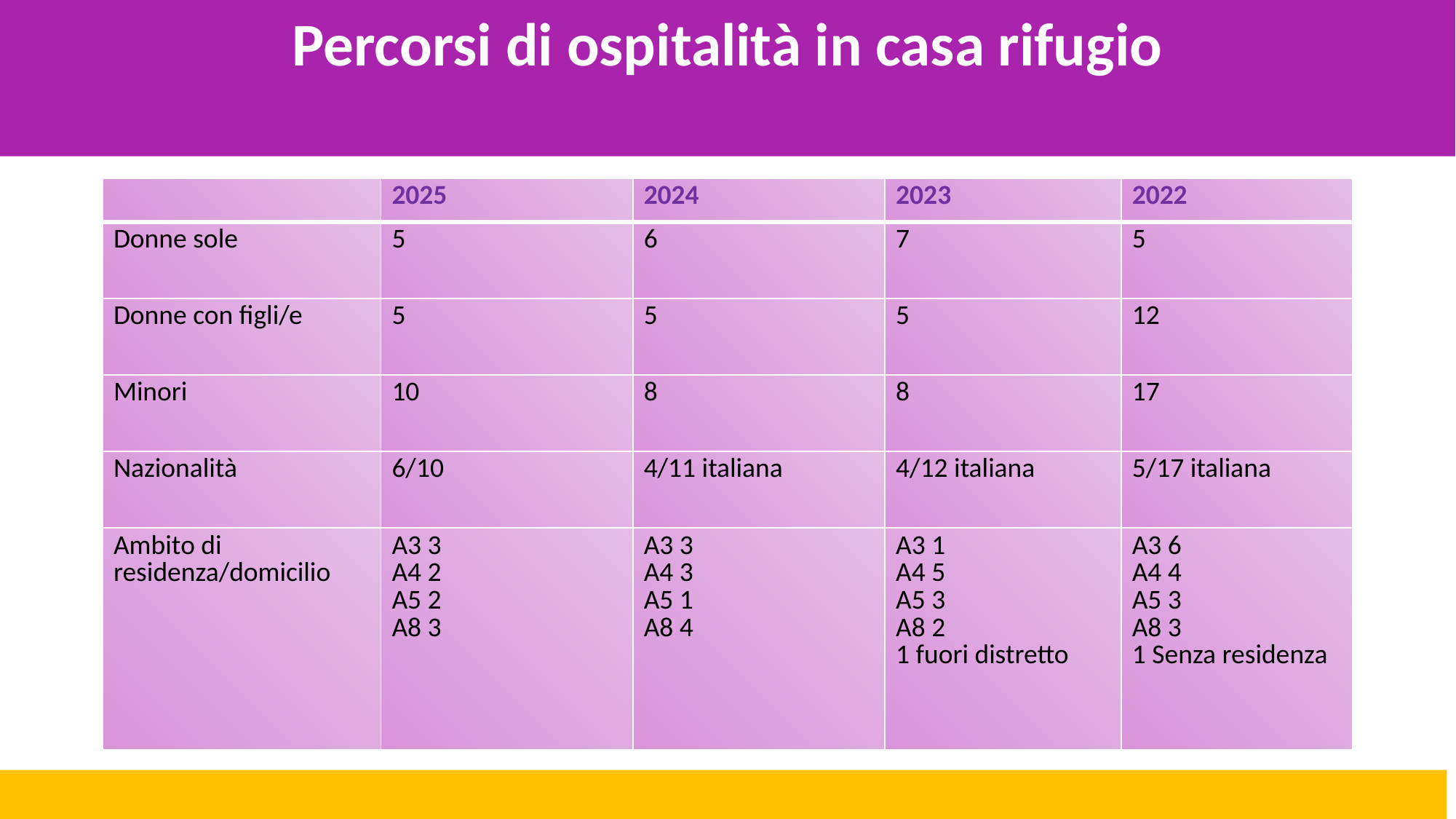

Percorsi di ospitalità in casa rifugio

|  | 2025 | 2024 | 2023 | 2022 |
| --- | --- | --- | --- | --- |
| Donne sole | 5 | 6 | 7 | 5 |
| Donne con figli/e | 5 | 5 | 5 | 12 |
| Minori | 10 | 8 | 8 | 17 |
| Nazionalità | 6/10 | 4/11 italiana | 4/12 italiana | 5/17 italiana |
| Ambito di residenza/domicilio | A3 3 A4 2 A5 2 A8 3 | A3 3 A4 3 A5 1 A8 4 | A3 1 A4 5 A5 3 A8 2 1 fuori distretto | A3 6 A4 4 A5 3 A8 3 1 Senza residenza |
#